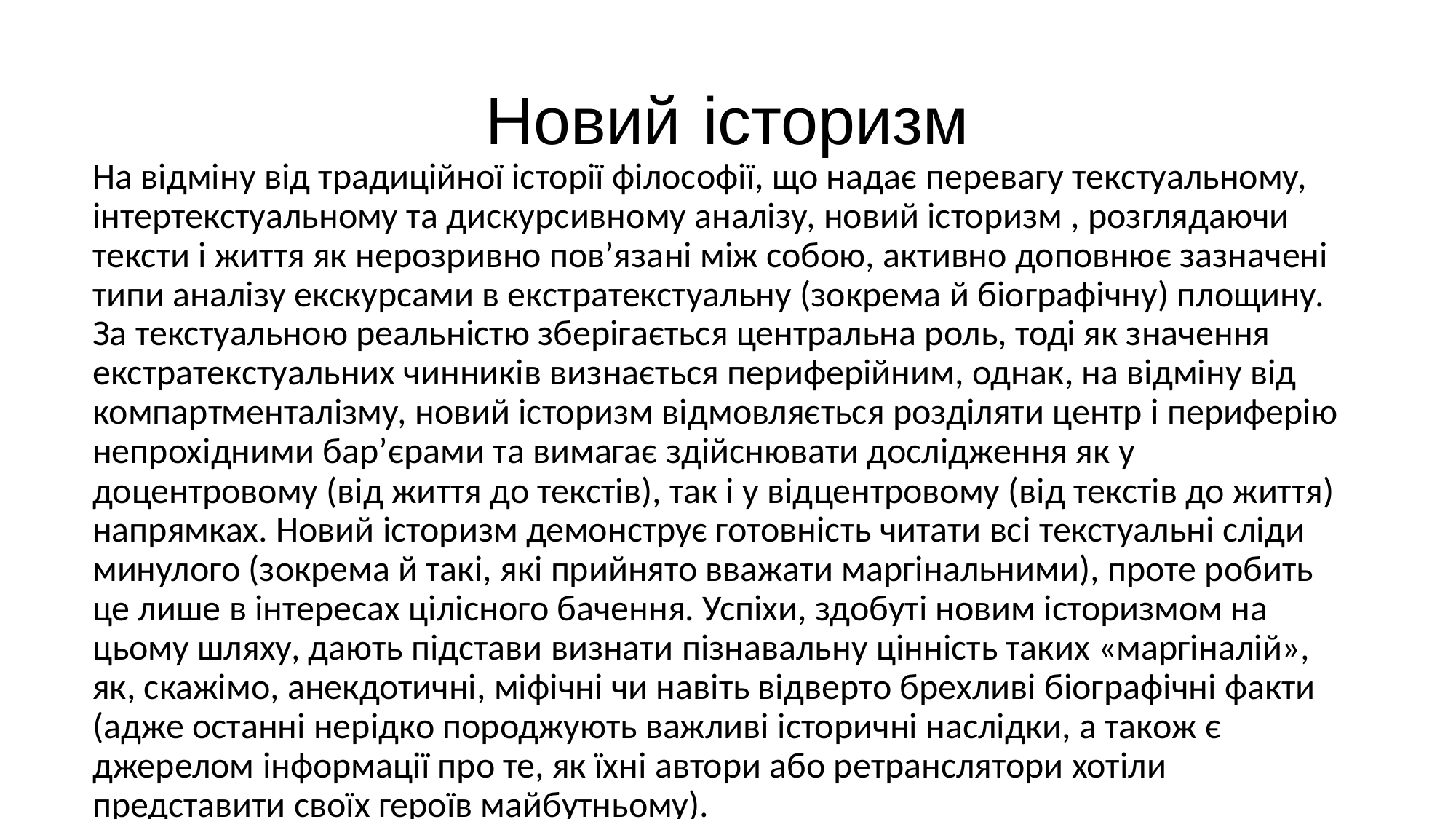

# Новий історизм
На відміну від традиційної історії філософії, що надає перевагу текстуальному, інтертекстуальному та дискурсивному аналізу, новий історизм , розглядаючи тексти і життя як нерозривно пов’язані між собою, активно доповнює зазначені типи аналізу екскурсами в екстратекстуальну (зокрема й біографічну) площину. За текстуальною реальністю зберігається центральна роль, тоді як значення екстратекстуальних чинників визнається периферійним, однак, на відміну від компартменталізму, новий історизм відмовляється розділяти центр і периферію непрохідними бар’єрами та вимагає здійснювати дослідження як у доцентровому (від життя до текстів), так і у відцентровому (від текстів до життя) напрямках. Новий історизм демонструє готовність читати всі текстуальні сліди минулого (зокрема й такі, які прийнято вважати маргінальними), проте робить це лише в інтересах цілісного бачення. Успіхи, здобуті новим історизмом на цьому шляху, дають підстави визнати пізнавальну цінність таких «маргіналій», як, скажімо, анекдотичні, міфічні чи навіть відверто брехливі біографічні факти (адже останні нерідко породжують важливі історичні наслідки, а також є джерелом інформації про те, як їхні автори або ретранслятори хотіли представити своїх героїв майбутньому).